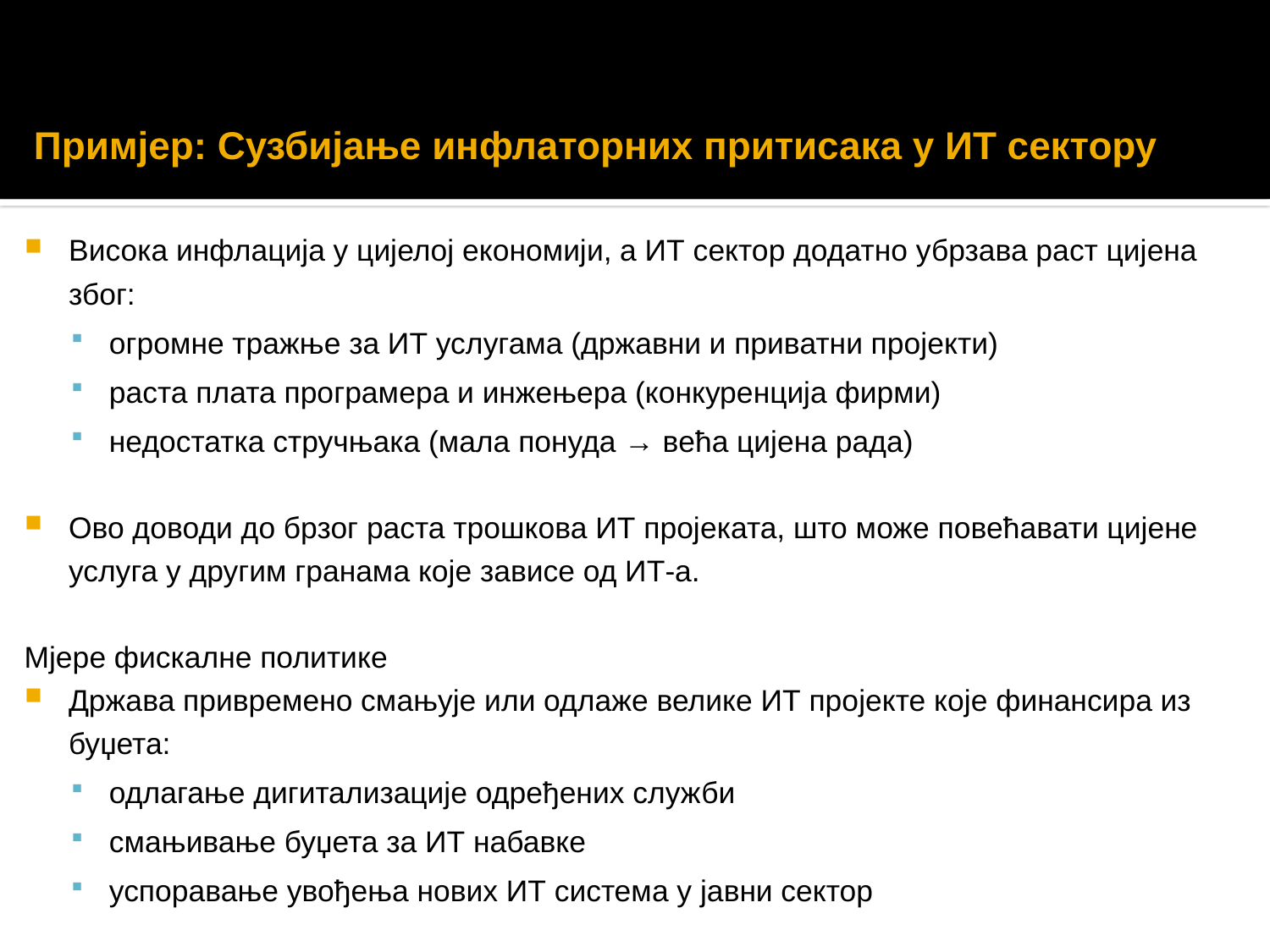

# Примјер: Сузбијање инфлаторних притисака у ИТ сектору
Висока инфлација у цијелој економији, а ИТ сектор додатно убрзава раст цијена због:
огромне тражње за ИТ услугама (државни и приватни пројекти)
раста плата програмера и инжењера (конкуренција фирми)
недостатка стручњака (мала понуда → већа цијена рада)

Ово доводи до брзог раста трошкова ИТ пројеката, што може повећавати цијене услуга у другим гранама које зависе од ИТ-а.

Мјере фискалне политике
Држава привремено смањује или одлаже велике ИТ пројекте које финансира из буџета:
одлагање дигитализације одређених служби
смањивање буџета за ИТ набавке
успоравање увођења нових ИТ система у јавни сектор

Ово директно утиче на тражњу у ИТ сектору.